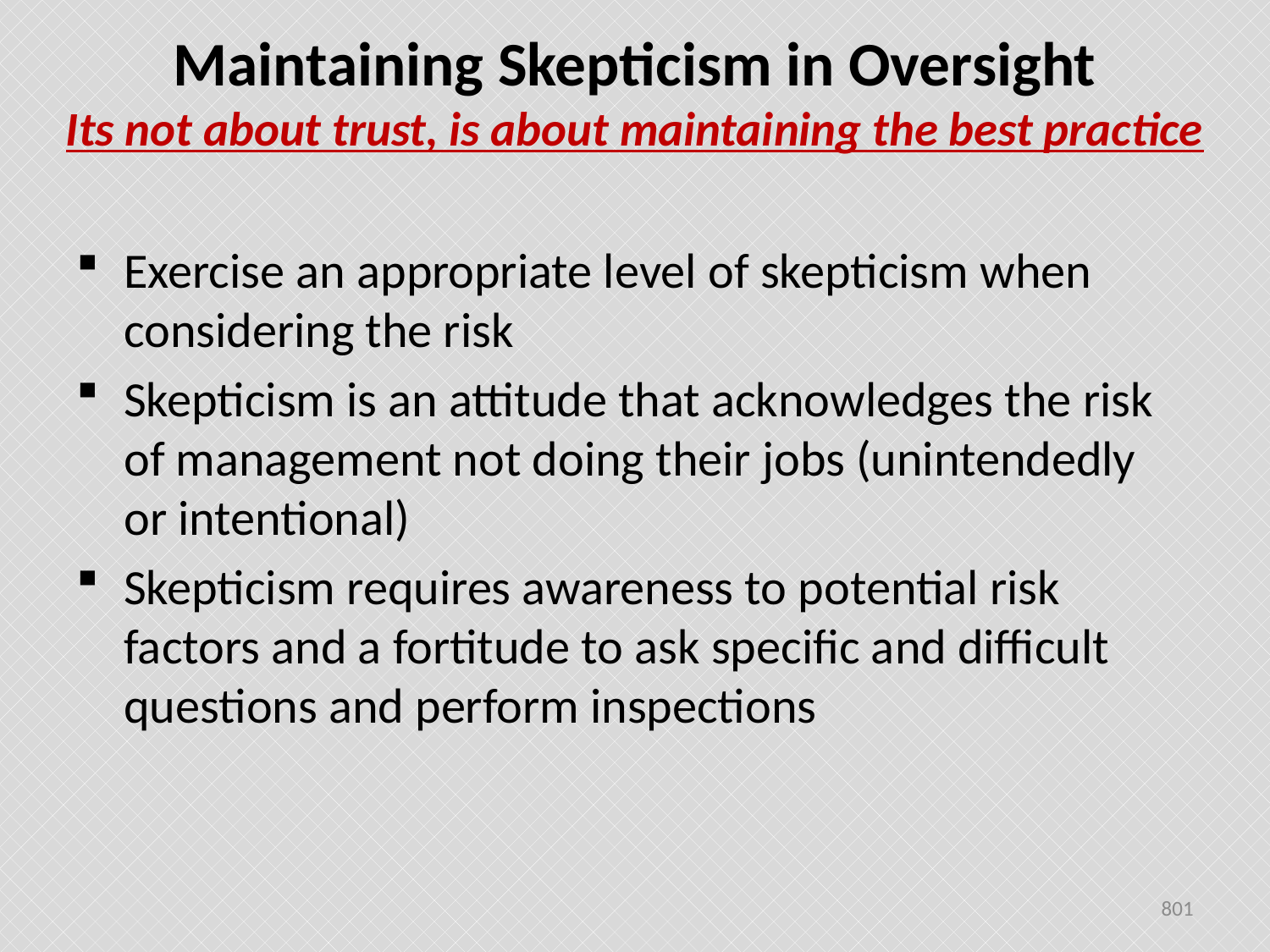

# Maintaining Skepticism in Oversight Its not about trust, is about maintaining the best practice
Exercise an appropriate level of skepticism when considering the risk
Skepticism is an attitude that acknowledges the risk of management not doing their jobs (unintendedly  or intentional)
Skepticism requires awareness to potential risk factors and a fortitude to ask specific and difficult questions and perform inspections
801